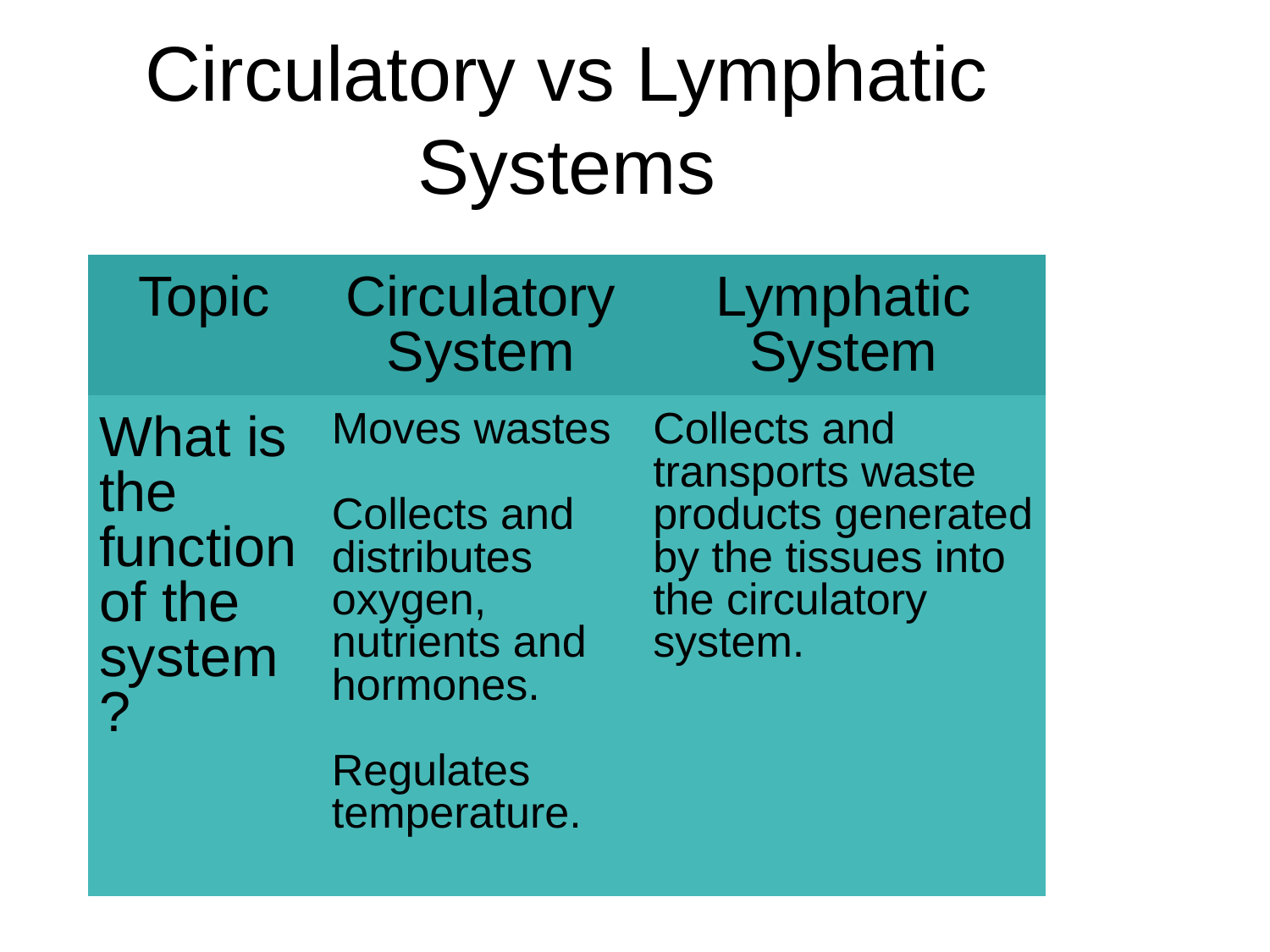

# Circulatory vs Lymphatic Systems
| Topic | Circulatory System | Lymphatic System |
| --- | --- | --- |
| What is the function of the system? | Moves wastes Collects and distributes oxygen, nutrients and hormones. Regulates temperature. | Collects and transports waste products generated by the tissues into the circulatory system. |